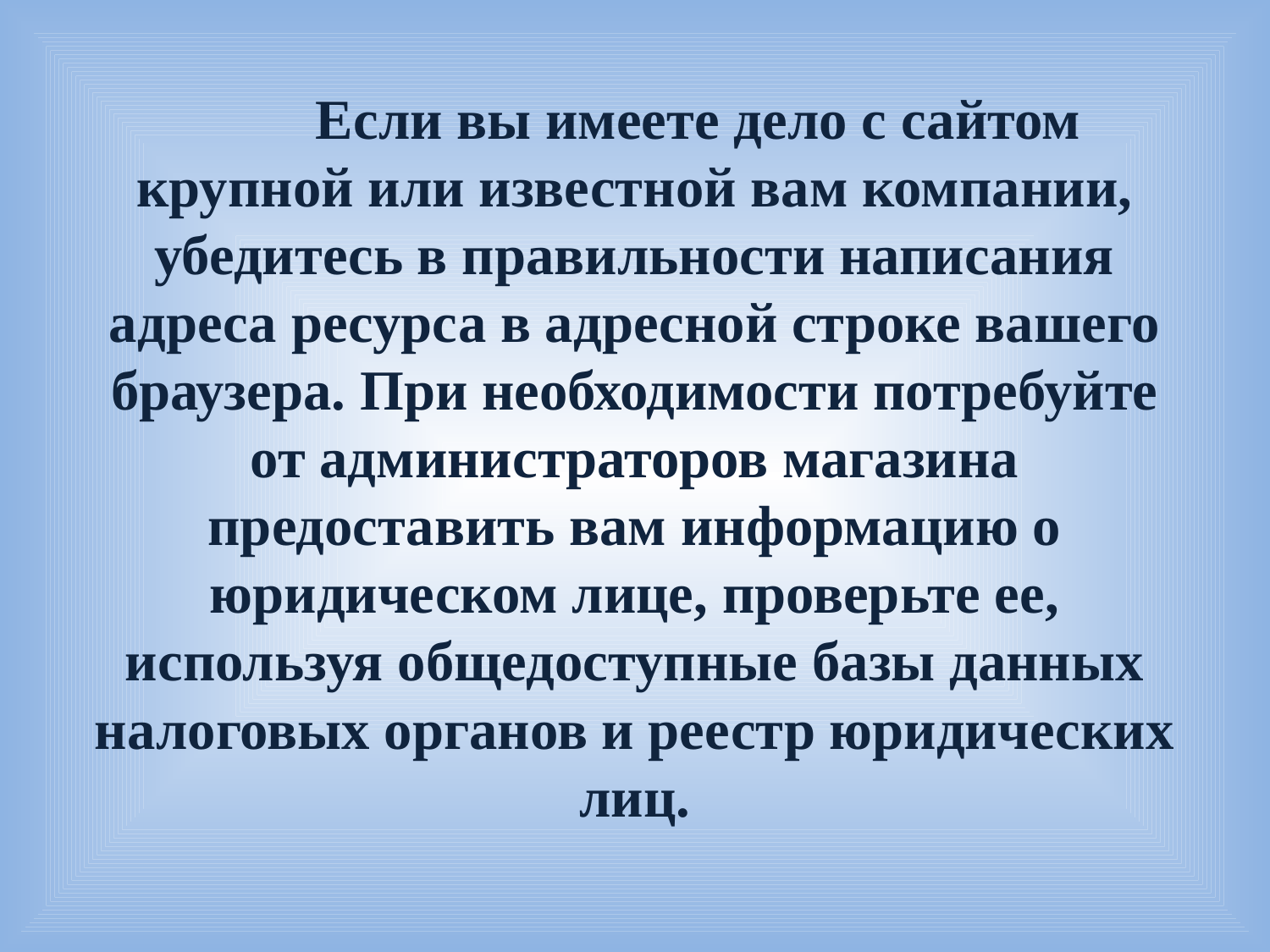

Если вы имеете дело с сайтом крупной или известной вам компании, убедитесь в правильности написания адреса ресурса в адресной строке вашего браузера. При необходимости потребуйте от администраторов магазина предоставить вам информацию о юридическом лице, проверьте ее, используя общедоступные базы данных налоговых органов и реестр юридических лиц.